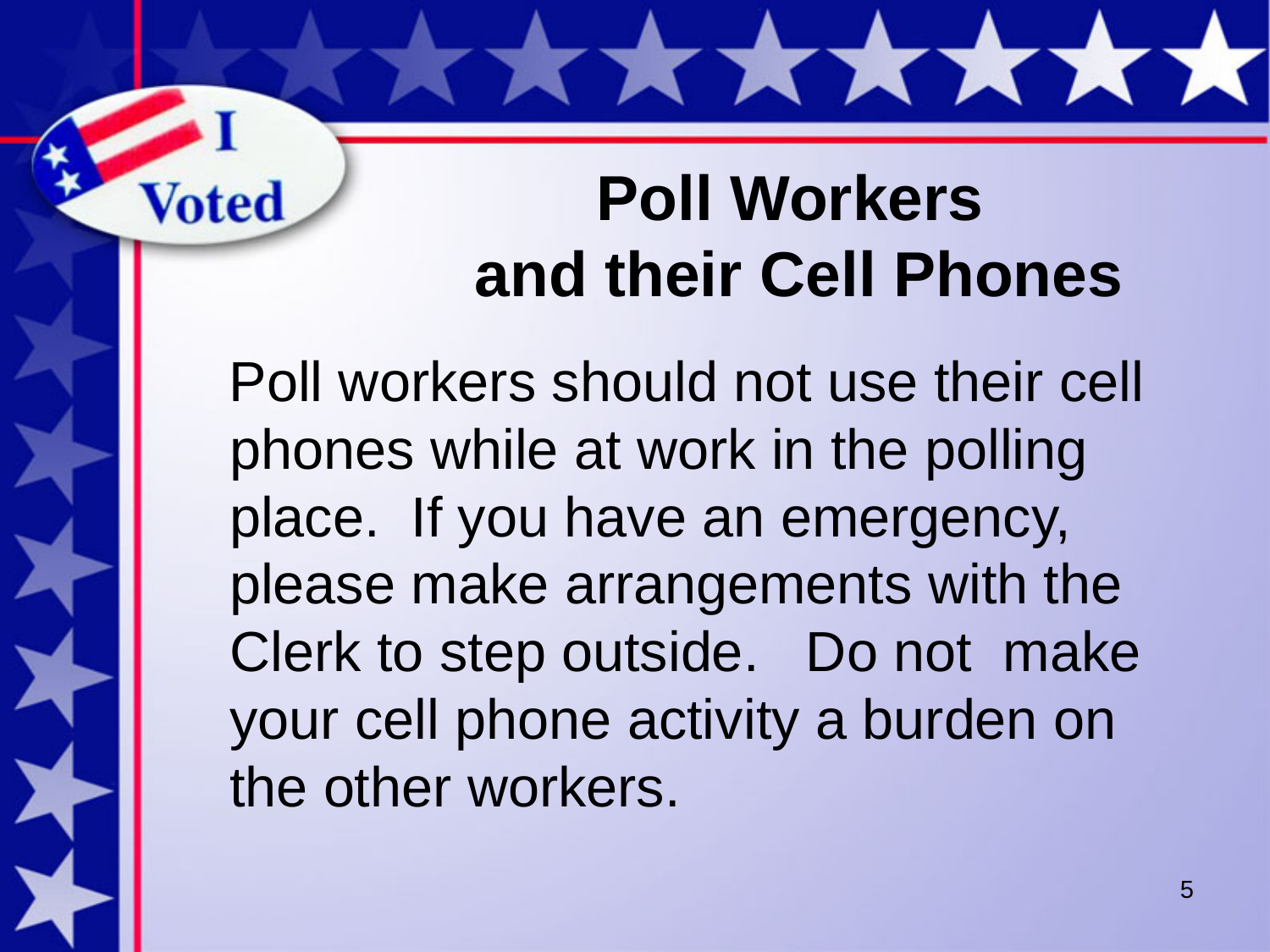

# Poll Workers and their Cell Phones
   Poll workers should not use their cell phones while at work in the polling place.  If you have an emergency, please make arrangements with the Clerk to step outside.   Do not  make your cell phone activity a burden on the other workers.
5